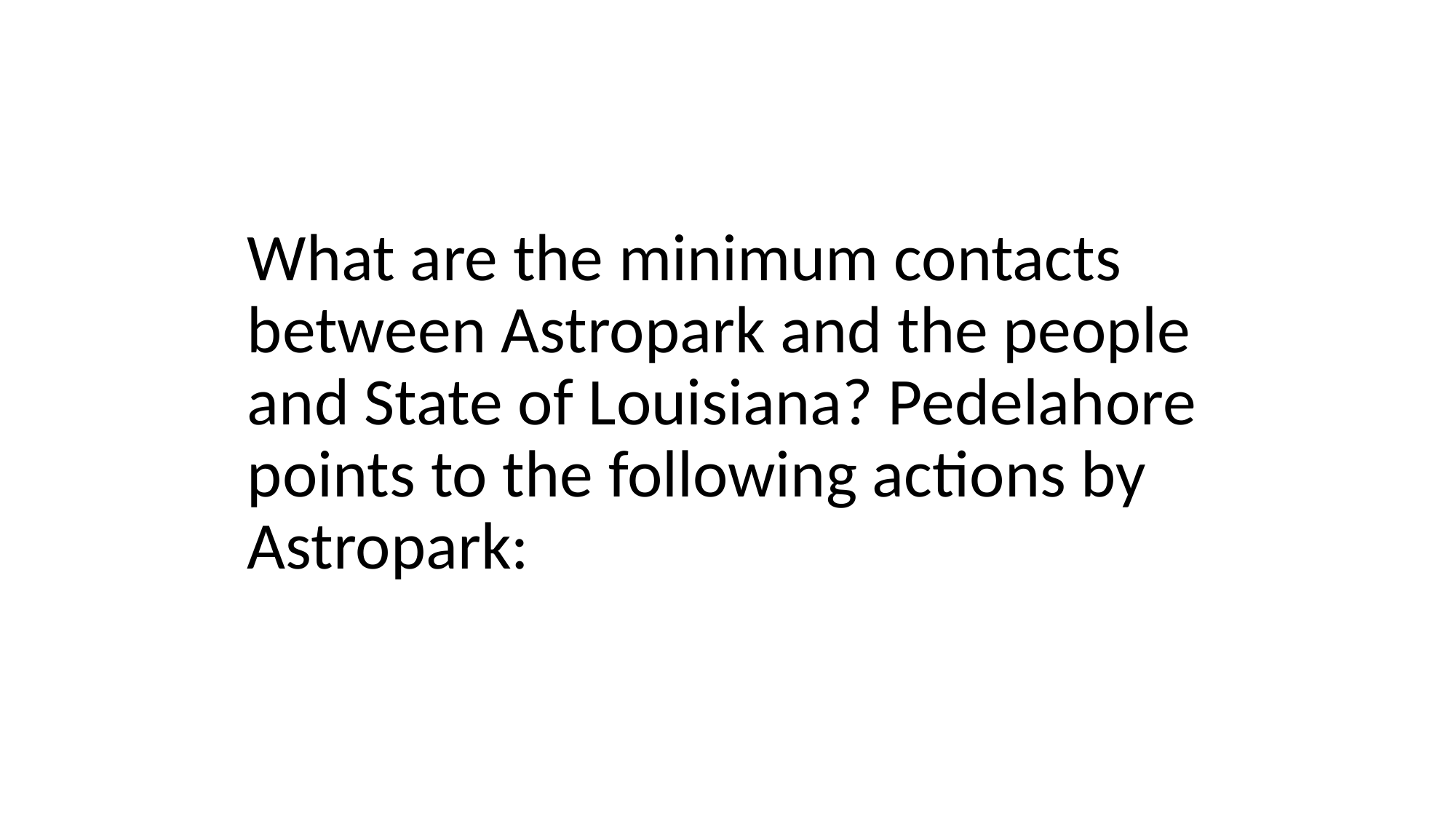

# What are the minimum contacts between Astropark and the people and State of Louisiana? Pedelahore points to the following actions by Astropark: